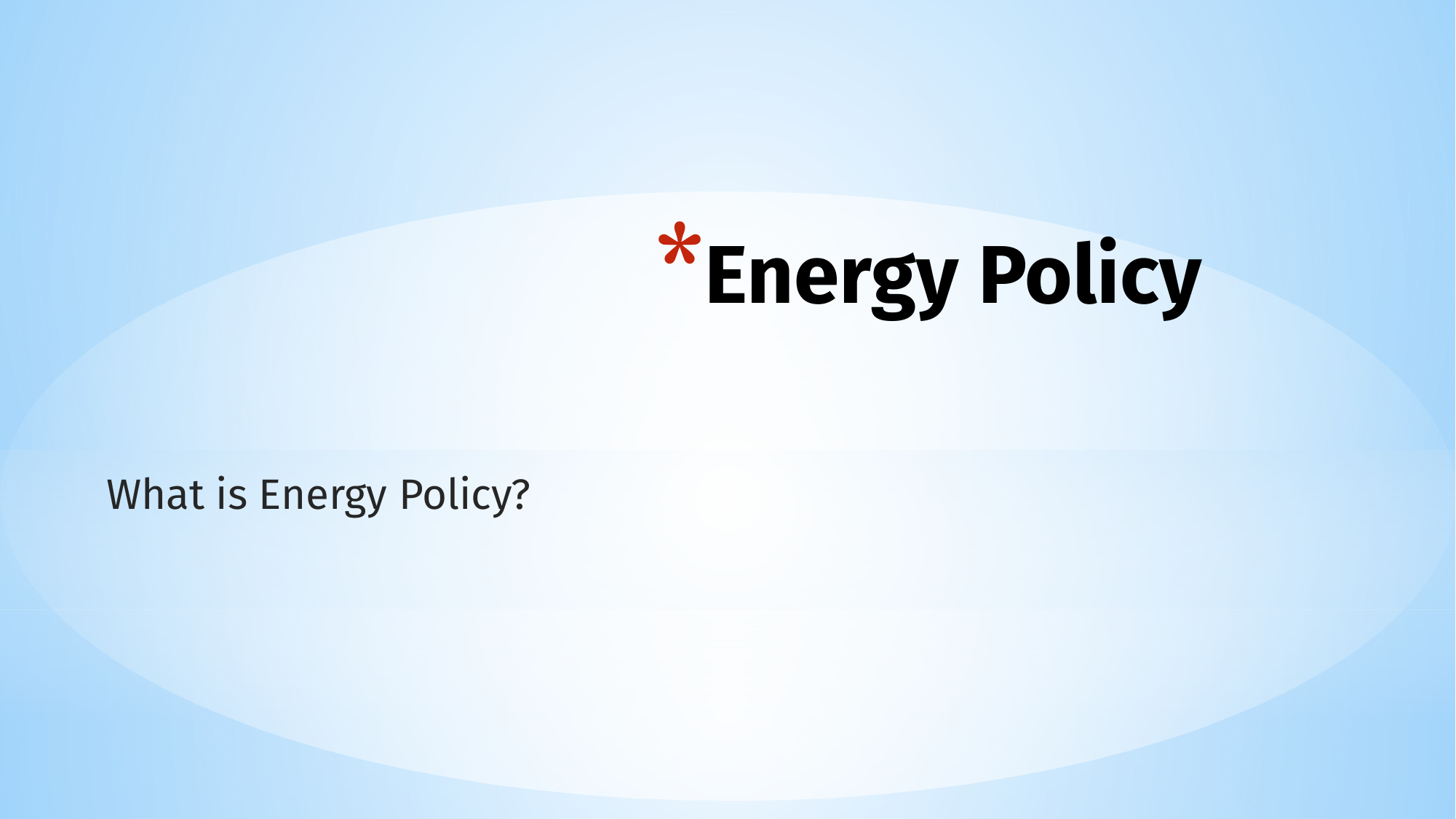

# Energy Policy
What is Energy Policy?